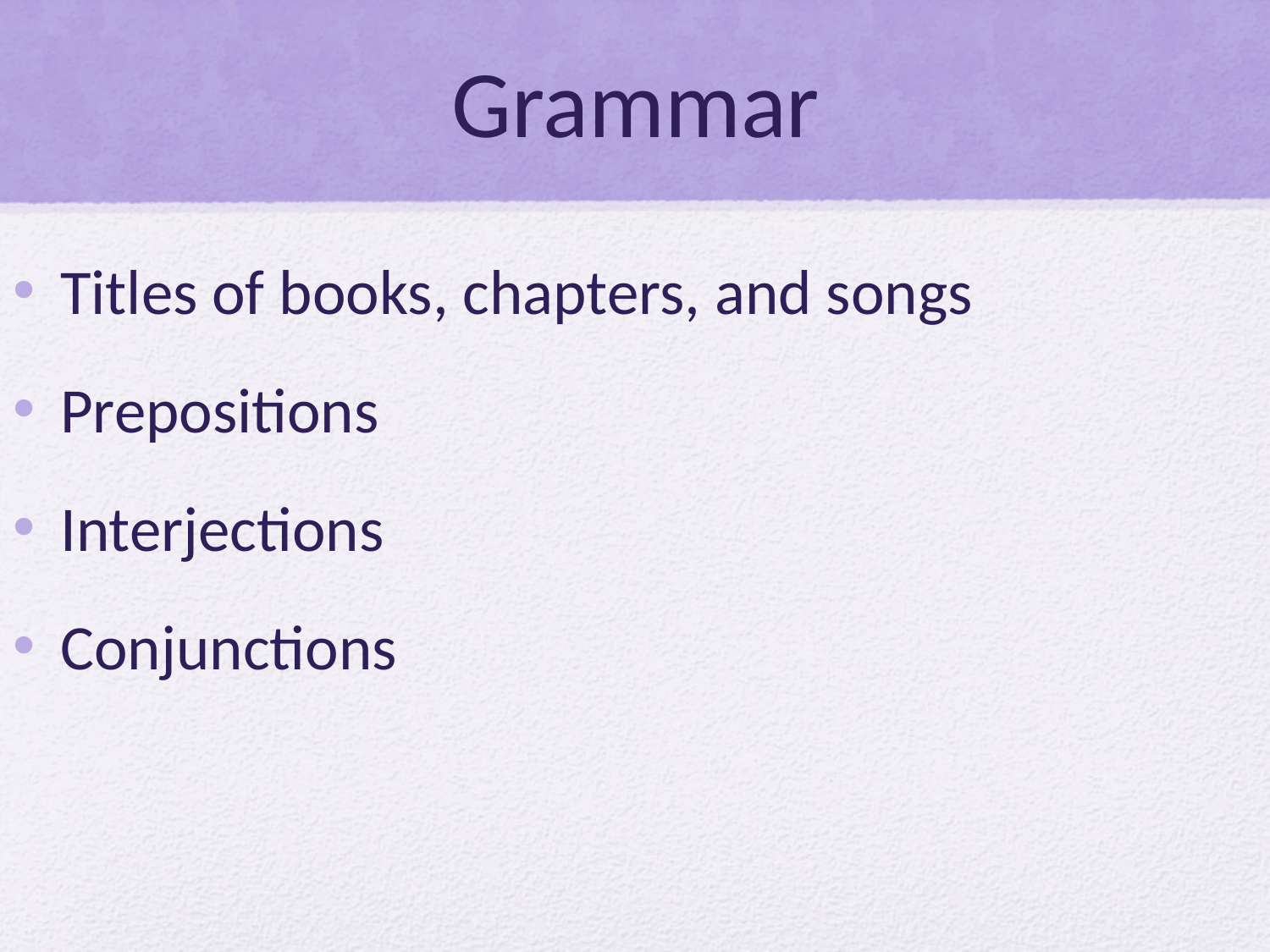

# Grammar
Titles of books, chapters, and songs
Prepositions
Interjections
Conjunctions